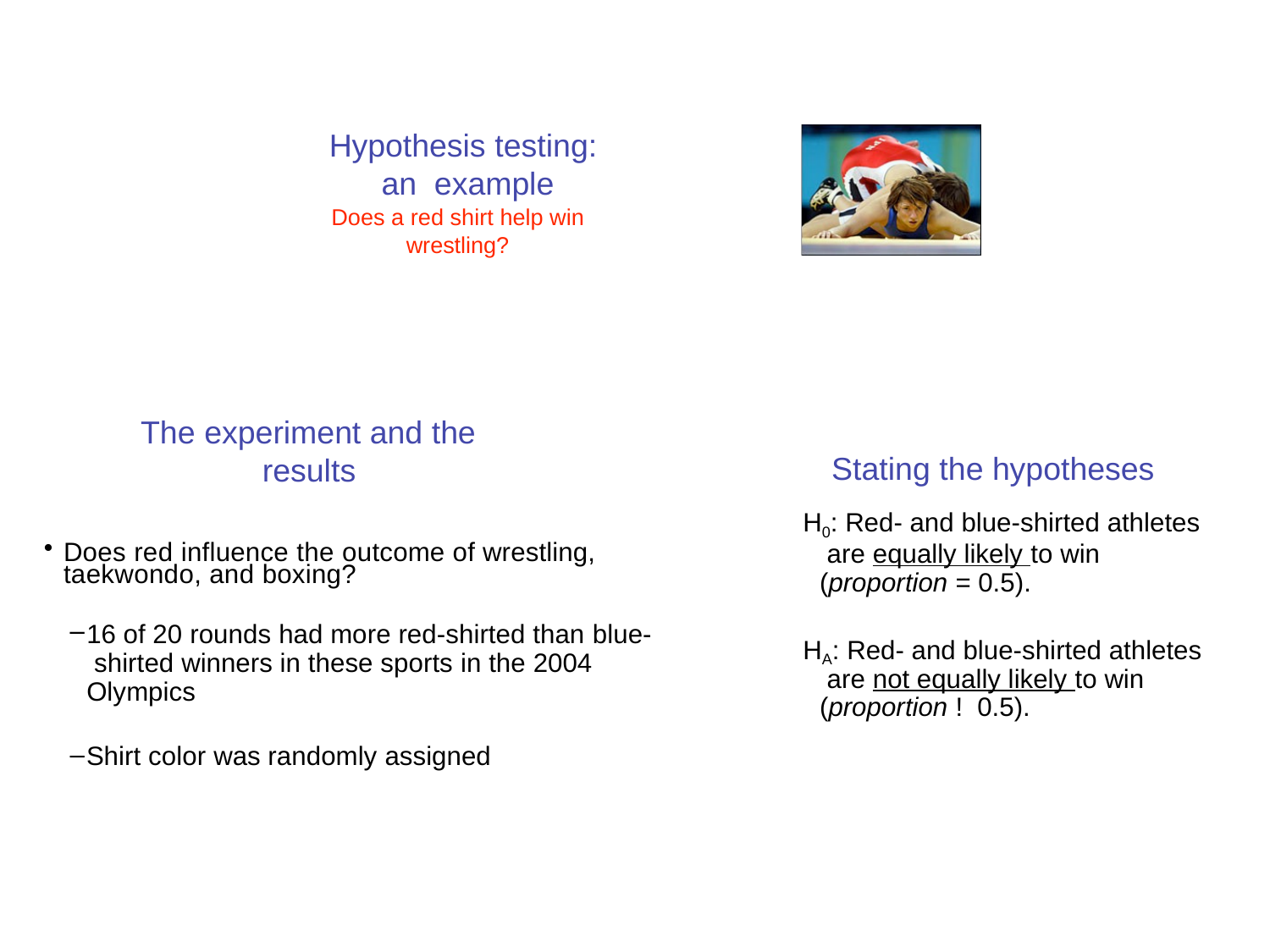

Hypothesis testing:
an  example
Does a red shirt help win wrestling?

The experiment and the  results
Stating the hypotheses
H0: Red- and blue-shirted athletes  are equally likely to win  (proportion = 0.5).
Does red influence the outcome of wrestling,  taekwondo, and boxing?

16 of 20 rounds had more red-shirted than blue-  shirted winners in these sports in the 2004  Olympics

Shirt color was randomly assigned
HA: Red- and blue-shirted athletes  are not equally likely to win  (proportion ! 0.5).